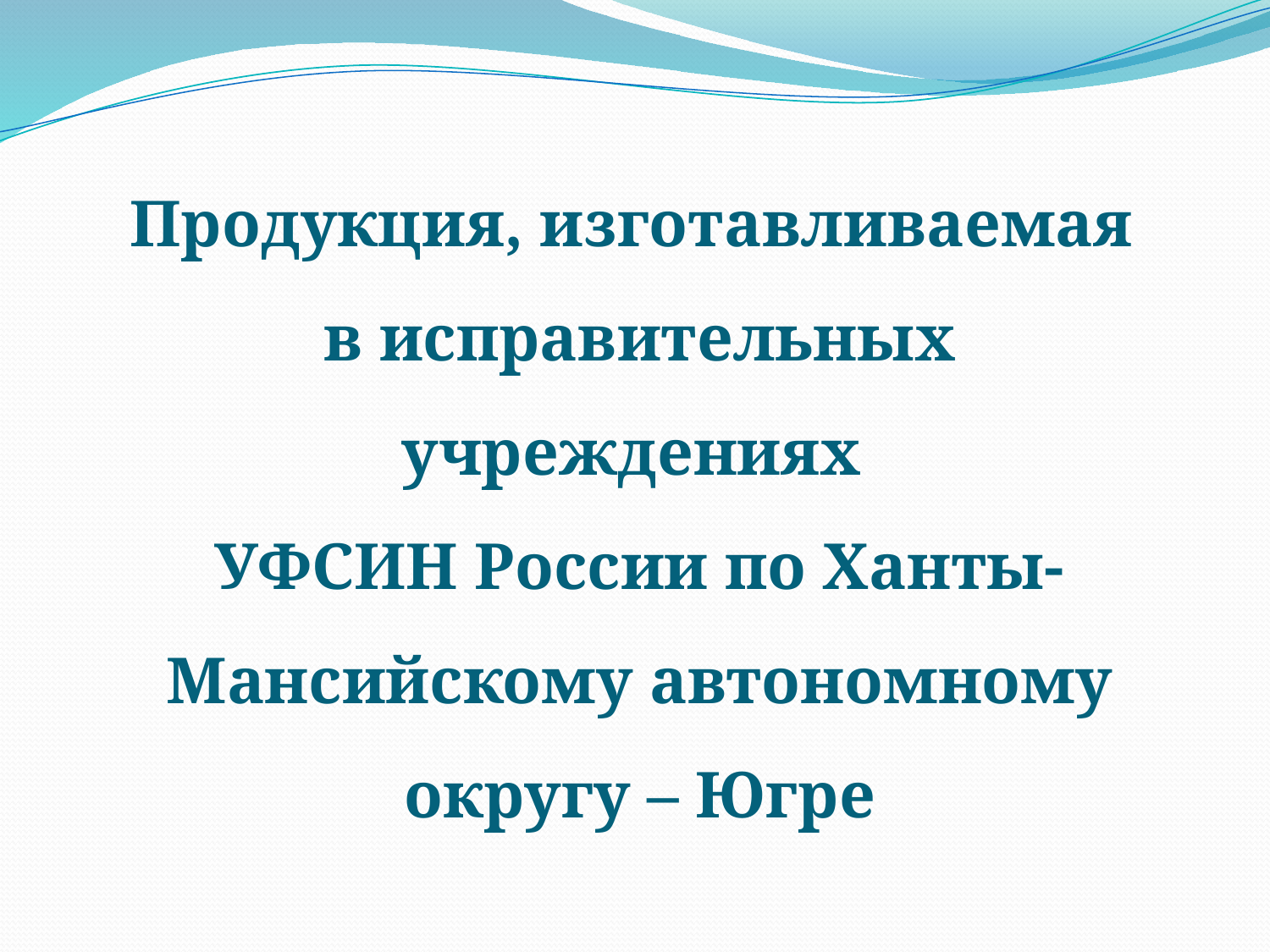

Продукция, изготавливаемая
в исправительных учреждениях
УФСИН России по Ханты-Мансийскому автономному округу – Югре